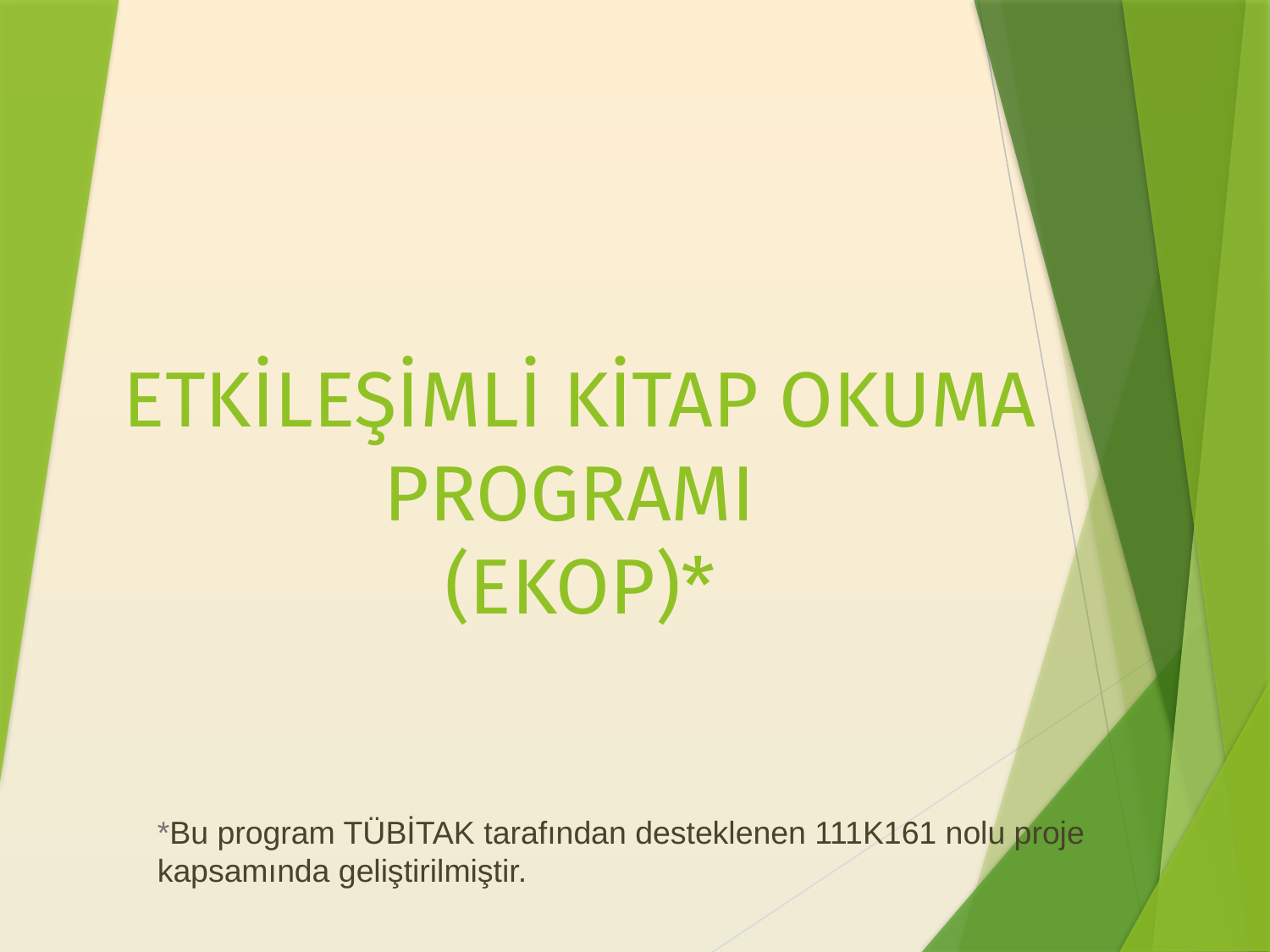

# ETKİLEŞİMLİ KİTAP OKUMA PROGRAMI (EKOP)*

*Bu program TÜBİTAK tarafından desteklenen 111K161 nolu proje kapsamında geliştirilmiştir.